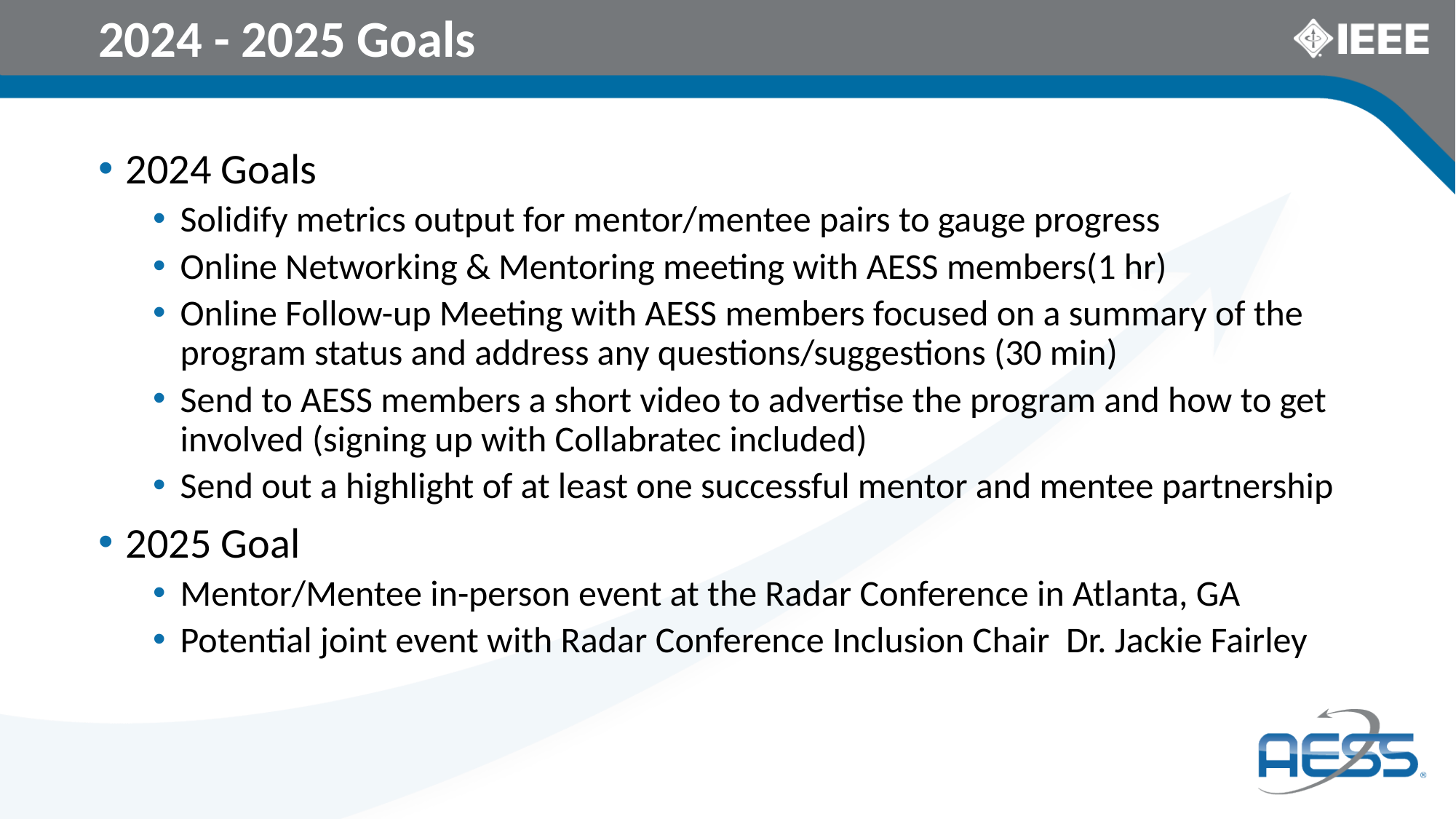

# 2024 - 2025 Goals
2024 Goals
Solidify metrics output for mentor/mentee pairs to gauge progress
Online Networking & Mentoring meeting with AESS members(1 hr)
Online Follow-up Meeting with AESS members focused on a summary of the program status and address any questions/suggestions (30 min)
Send to AESS members a short video to advertise the program and how to get involved (signing up with Collabratec included)
Send out a highlight of at least one successful mentor and mentee partnership
2025 Goal
Mentor/Mentee in-person event at the Radar Conference in Atlanta, GA
Potential joint event with Radar Conference Inclusion Chair  Dr. Jackie Fairley